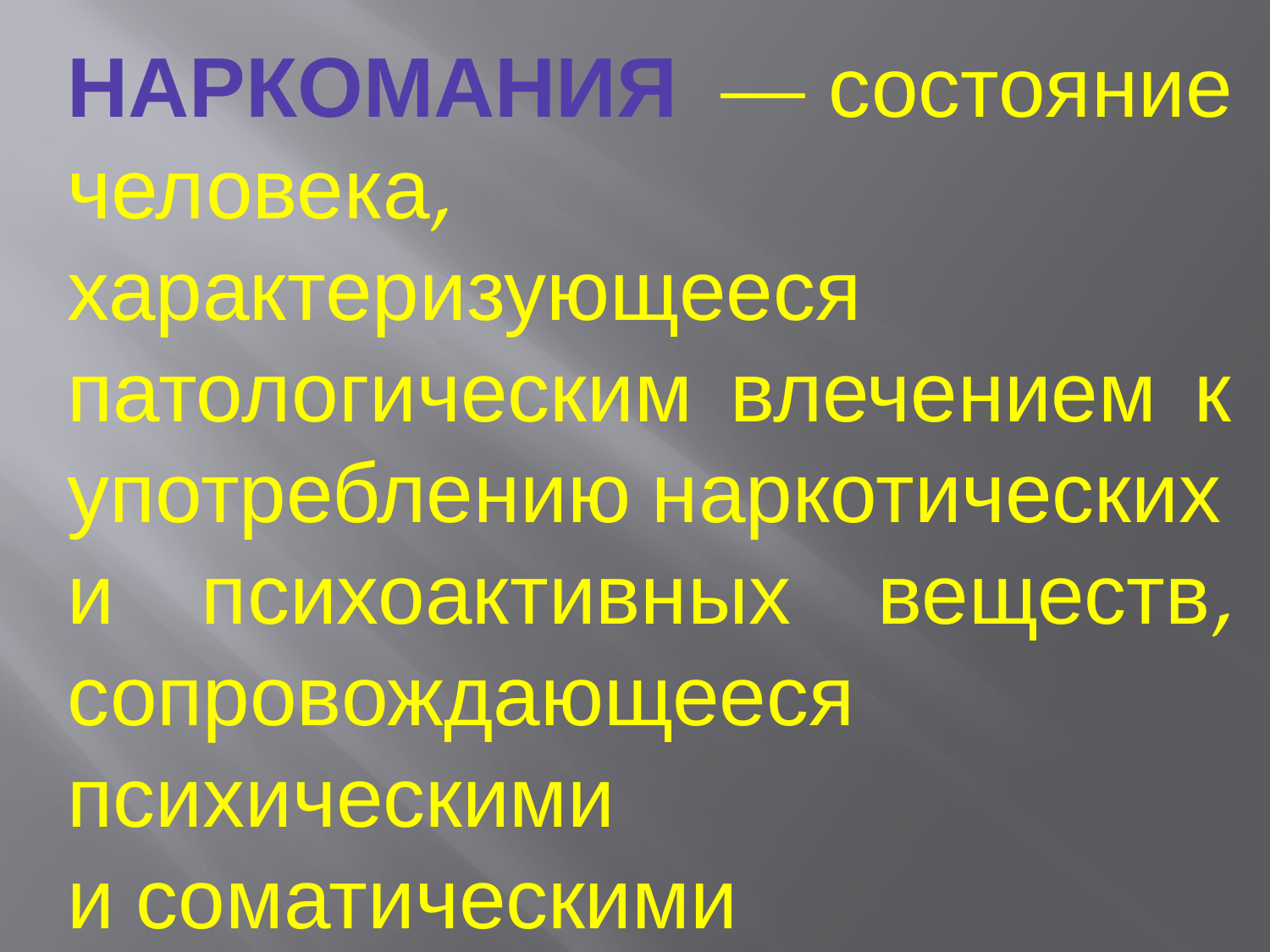

НАРКОМАНИЯ  — состояние человека, характеризующееся патологическим влечением к употреблению наркотических и психоактивных веществ, сопровождающееся психическими и соматическими расстройствами.